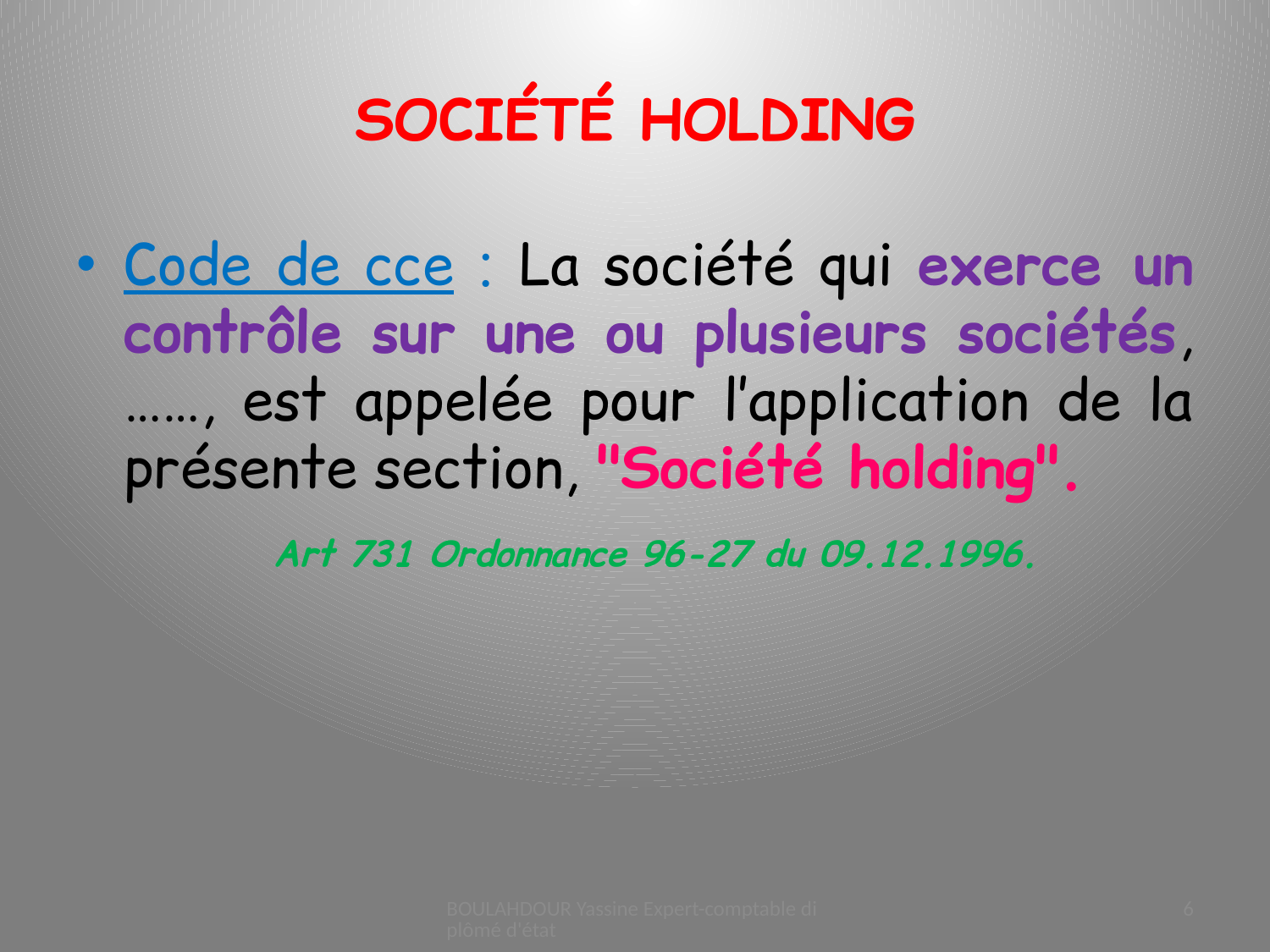

# SOCIÉTÉ HOLDING
Code de cce : La société qui exerce un contrôle sur une ou plusieurs sociétés, ……, est appelée pour l’application de la présente section, "Société holding".
             Art 731 Ordonnance 96-27 du 09.12.1996.

BOULAHDOUR Yassine Expert-comptable diplômé d'état
6